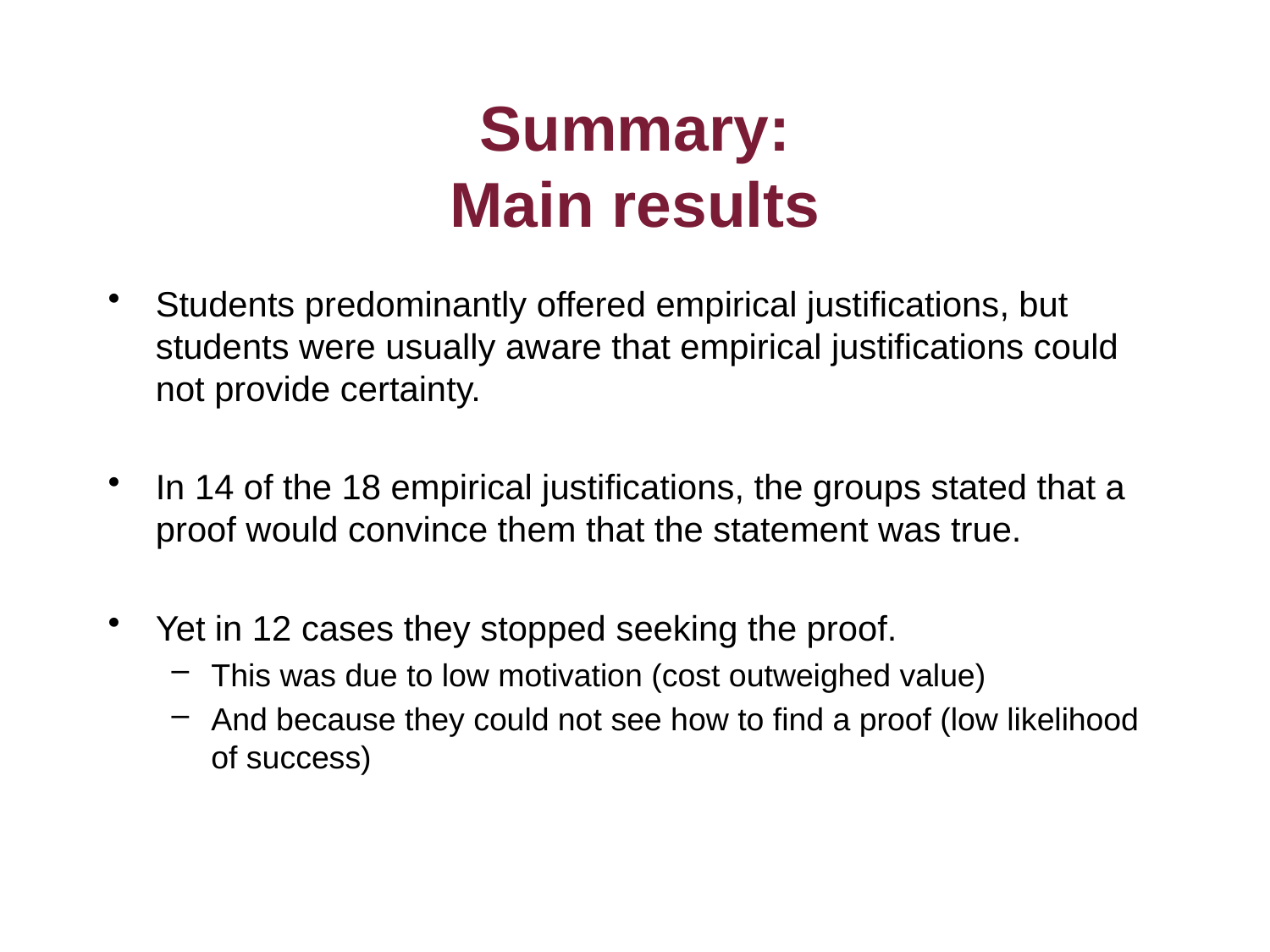

# Summary: Main results
Students predominantly offered empirical justifications, but students were usually aware that empirical justifications could not provide certainty.

In 14 of the 18 empirical justifications, the groups stated that a proof would convince them that the statement was true.

Yet in 12 cases they stopped seeking the proof.
This was due to low motivation (cost outweighed value)
And because they could not see how to find a proof (low likelihood of success)